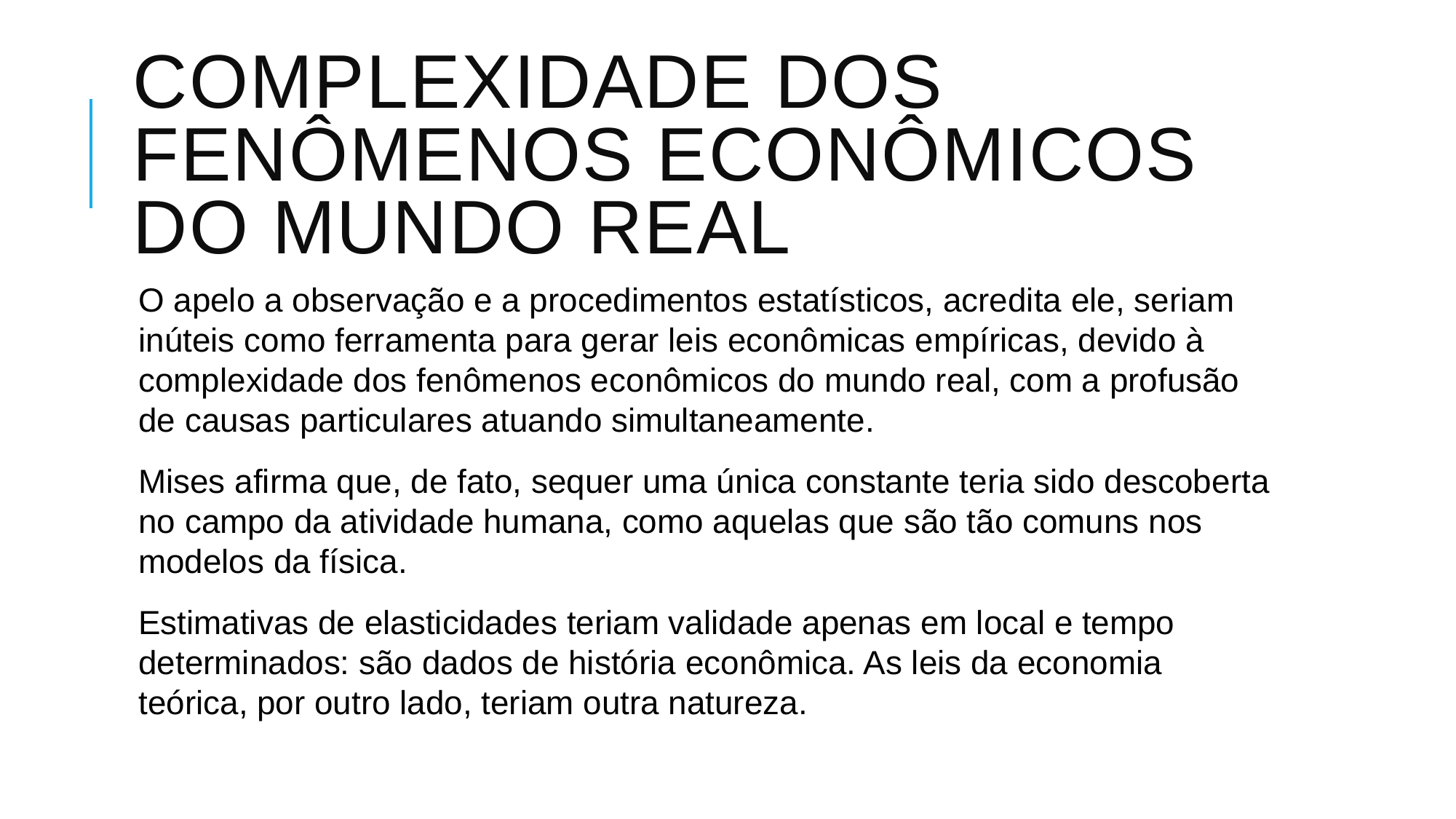

# complexidade dos fenômenos econômicos do mundo real
O apelo a observação e a procedimentos estatísticos, acredita ele, seriam inúteis como ferramenta para gerar leis econômicas empíricas, devido à complexidade dos fenômenos econômicos do mundo real, com a profusão de causas particulares atuando simultaneamente.
Mises afirma que, de fato, sequer uma única constante teria sido descoberta no campo da atividade humana, como aquelas que são tão comuns nos modelos da física.
Estimativas de elasticidades teriam validade apenas em local e tempo determinados: são dados de história econômica. As leis da economia teórica, por outro lado, teriam outra natureza.